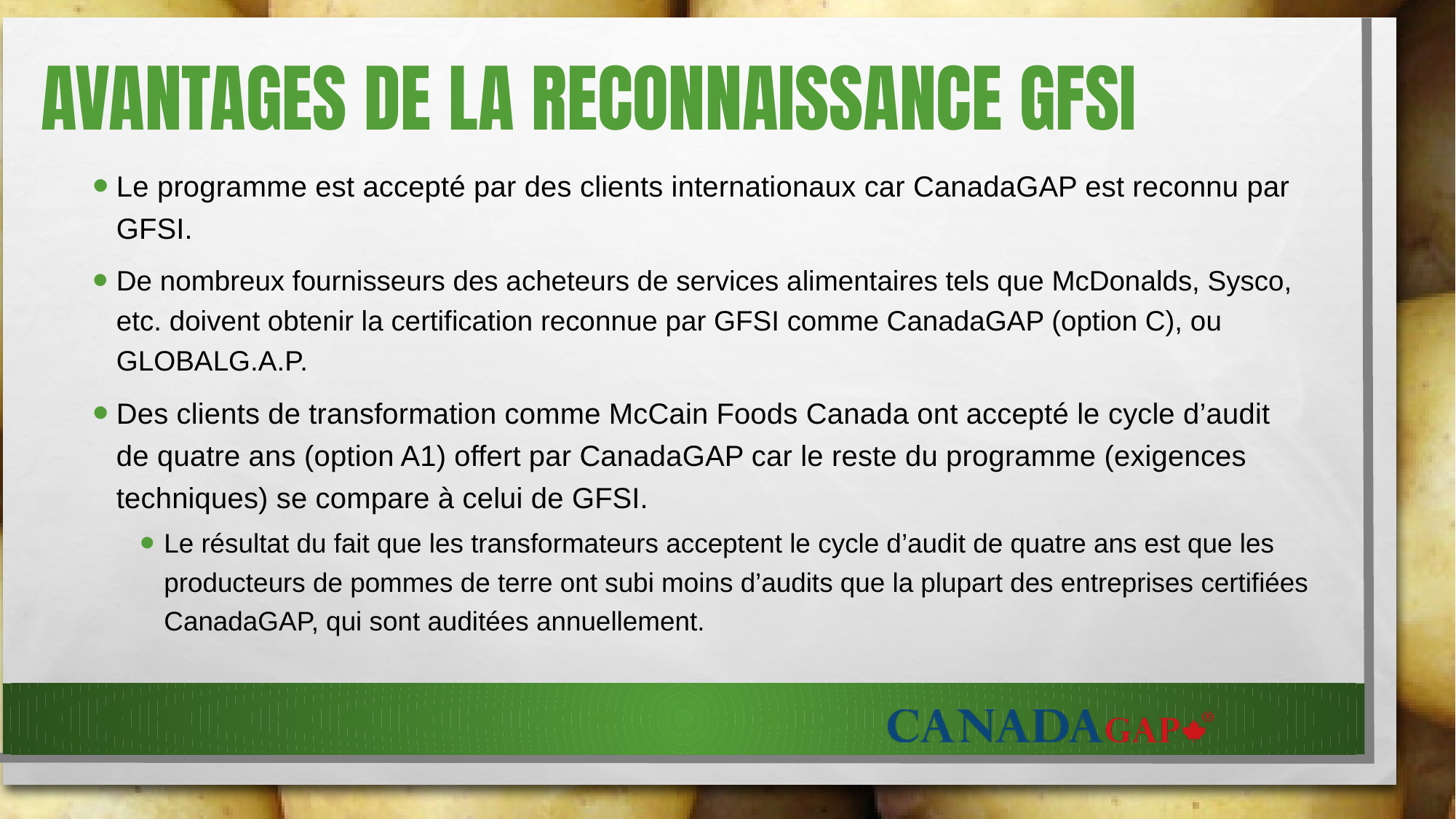

# AVANTAGES DE LA RECONNAISSANCE GFSI
Le programme est accepté par des clients internationaux car CanadaGAP est reconnu par GFSI.
De nombreux fournisseurs des acheteurs de services alimentaires tels que McDonalds, Sysco, etc. doivent obtenir la certification reconnue par GFSI comme CanadaGAP (option C), ou GLOBALG.A.P.
Des clients de transformation comme McCain Foods Canada ont accepté le cycle d’audit de quatre ans (option A1) offert par CanadaGAP car le reste du programme (exigences techniques) se compare à celui de GFSI.
Le résultat du fait que les transformateurs acceptent le cycle d’audit de quatre ans est que les producteurs de pommes de terre ont subi moins d’audits que la plupart des entreprises certifiées CanadaGAP, qui sont auditées annuellement.